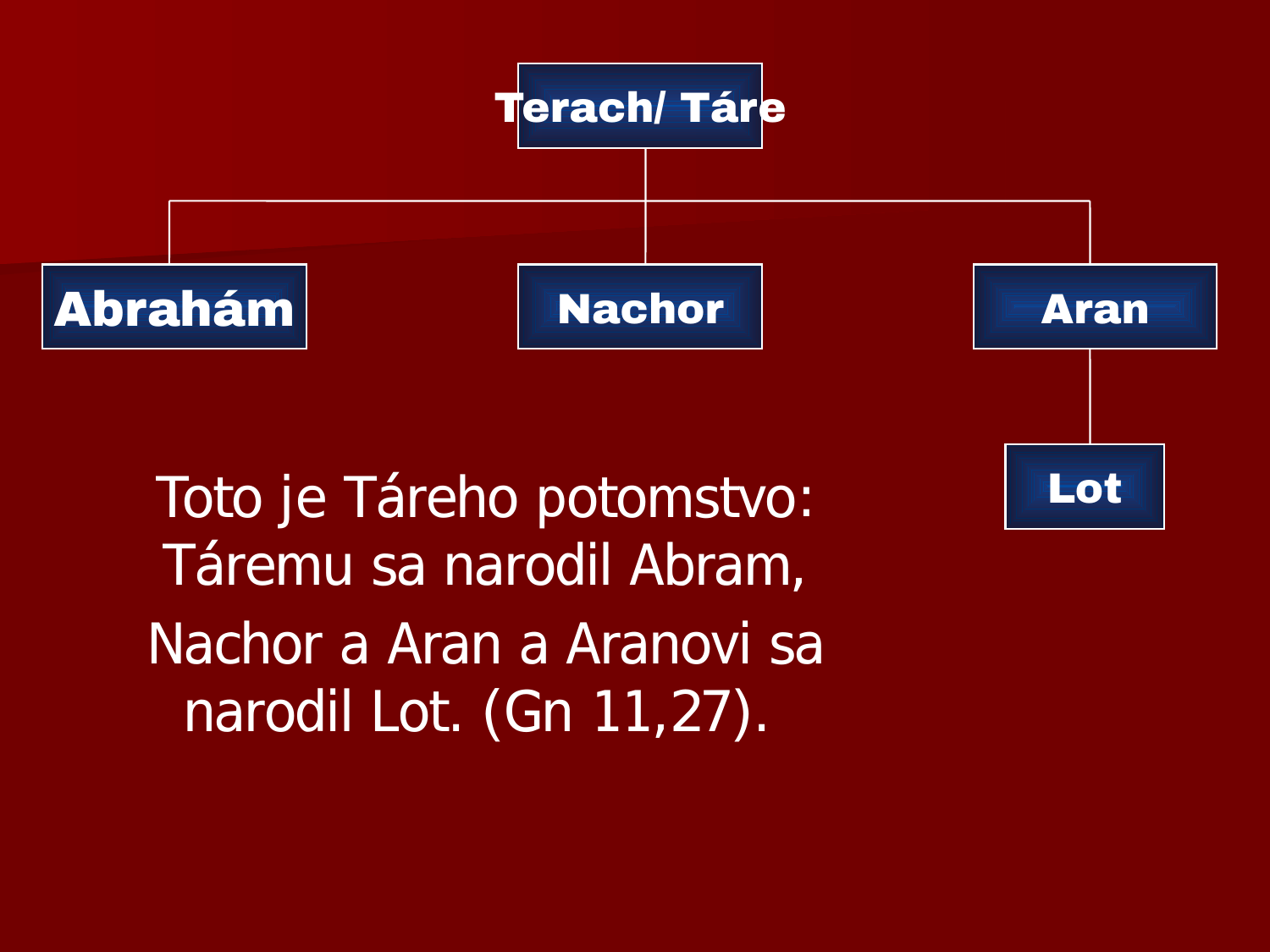

Terach/ Táre

Abrahám
Nachor
Aran

Lot
Toto je Táreho potomstvo: Táremu sa narodil Abram,
Nachor a Aran a Aranovi sa narodil Lot. (Gn 11,27).